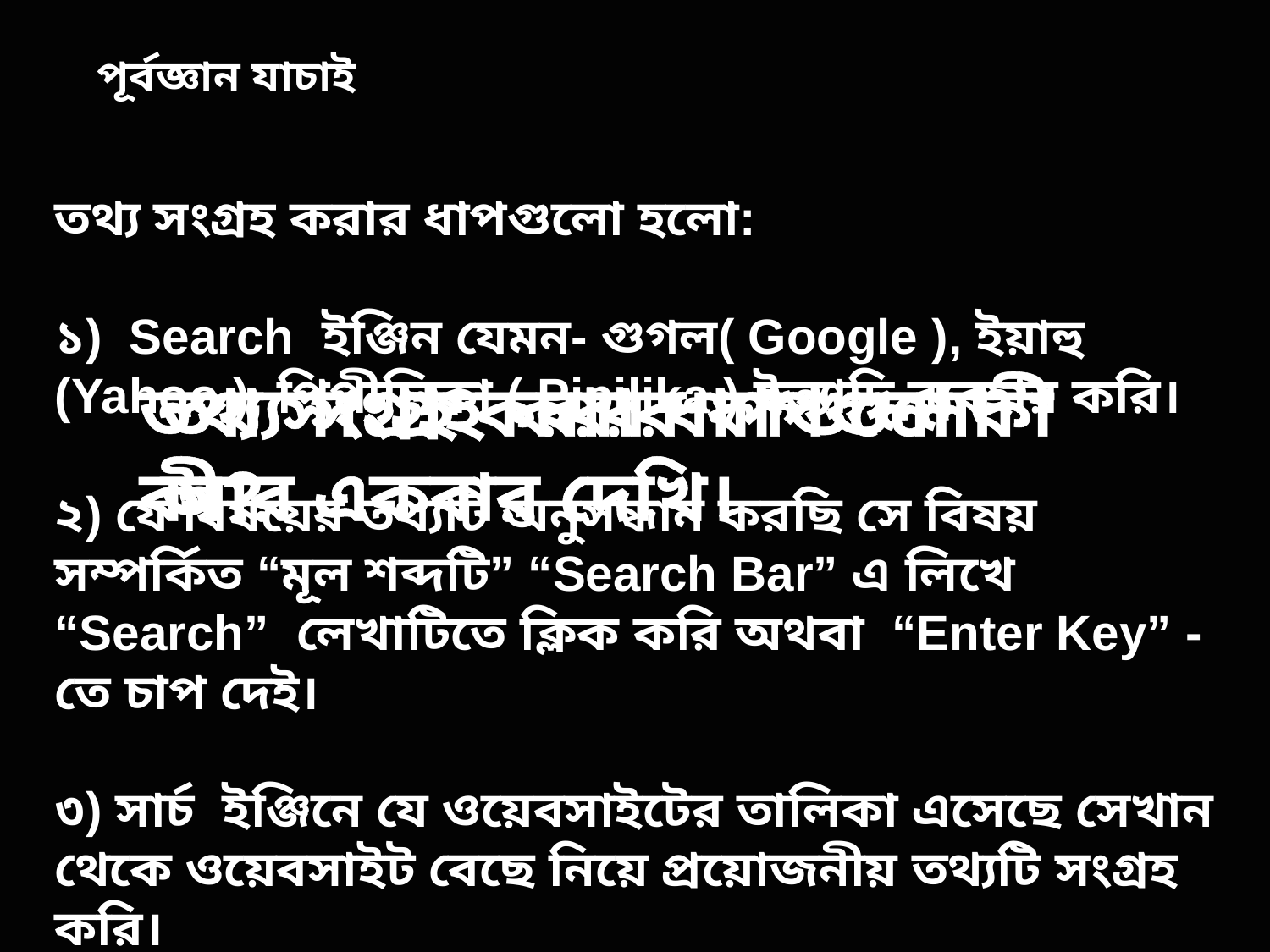

পূর্বজ্ঞান যাচাই
তথ্য সংগ্রহ করার ধাপগুলো হলো:

১)  Search  ইঞ্জিন যেমন- গুগল( Google ), ইয়াহু  (Yahoo ), পিপীলিকা ( Pipilika ) ইত্যাদি ব্যবহার করি।

২) যে বিষয়ের তথ্যটি অনুসন্ধান করছি সে বিষয় সম্পর্কিত “মূল শব্দটি” “Search Bar” এ লিখে “Search”  লেখাটিতে ক্লিক করি অথবা  “Enter Key” - তে চাপ দেই।

৩) সার্চ  ইঞ্জিনে যে ওয়েবসাইটের তালিকা এসেছে সেখান থেকে ওয়েবসাইট বেছে নিয়ে প্রয়োজনীয় তথ্যটি সংগ্রহ করি।
তথ্য সংগ্রহ করার ধাপগুলো কী কী?
তথ্য সংগ্রহ করার ধাপগুলো আর একবার দেখি।